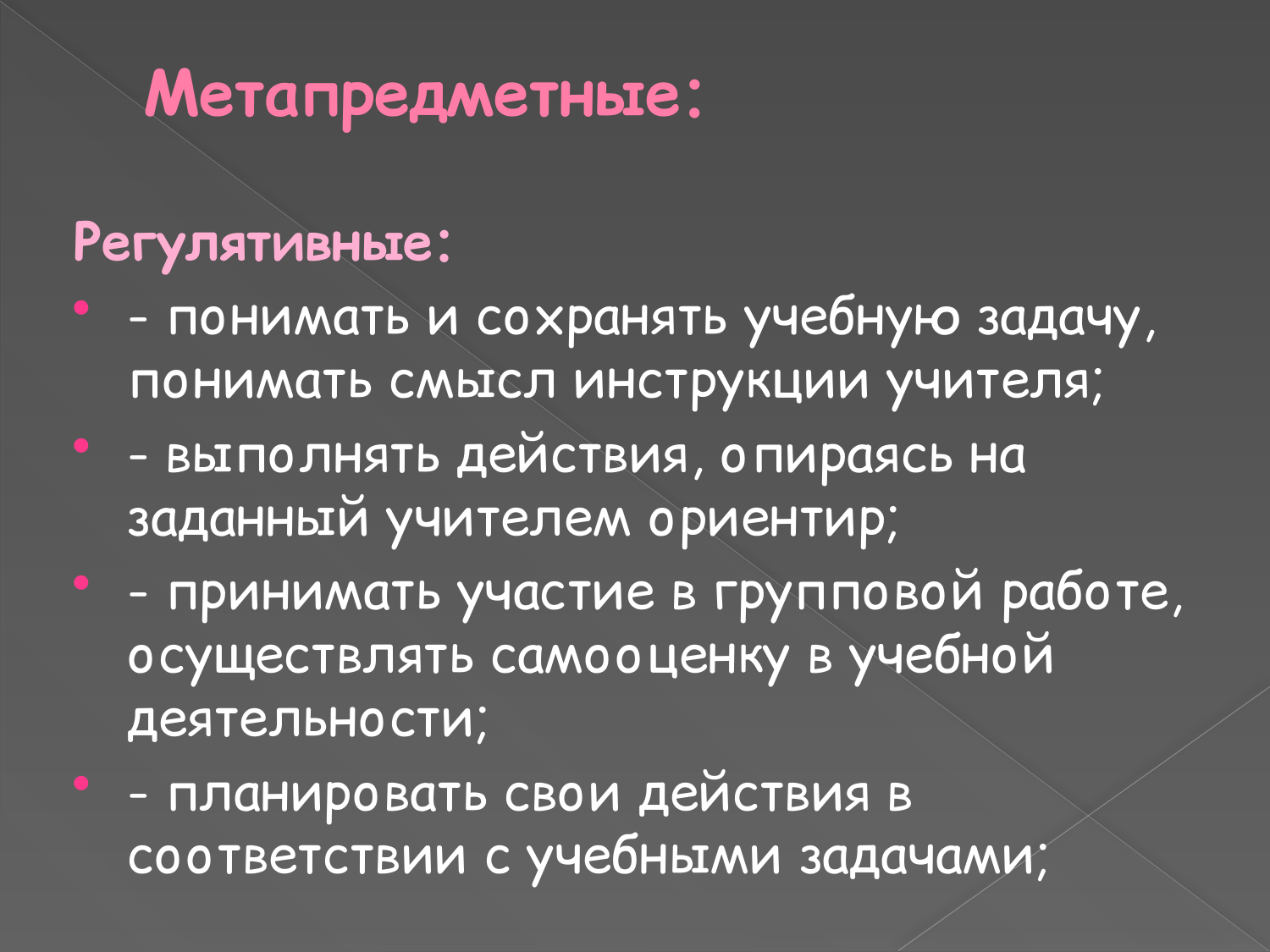

# Метапредметные:
Регулятивные:
- понимать и сохранять учебную задачу, понимать смысл инструкции учителя;
- выполнять действия, опираясь на заданный учителем ориентир;
- принимать участие в групповой работе, осуществлять самооценку в учебной деятельности;
- планировать свои действия в соответствии с учебными задачами;